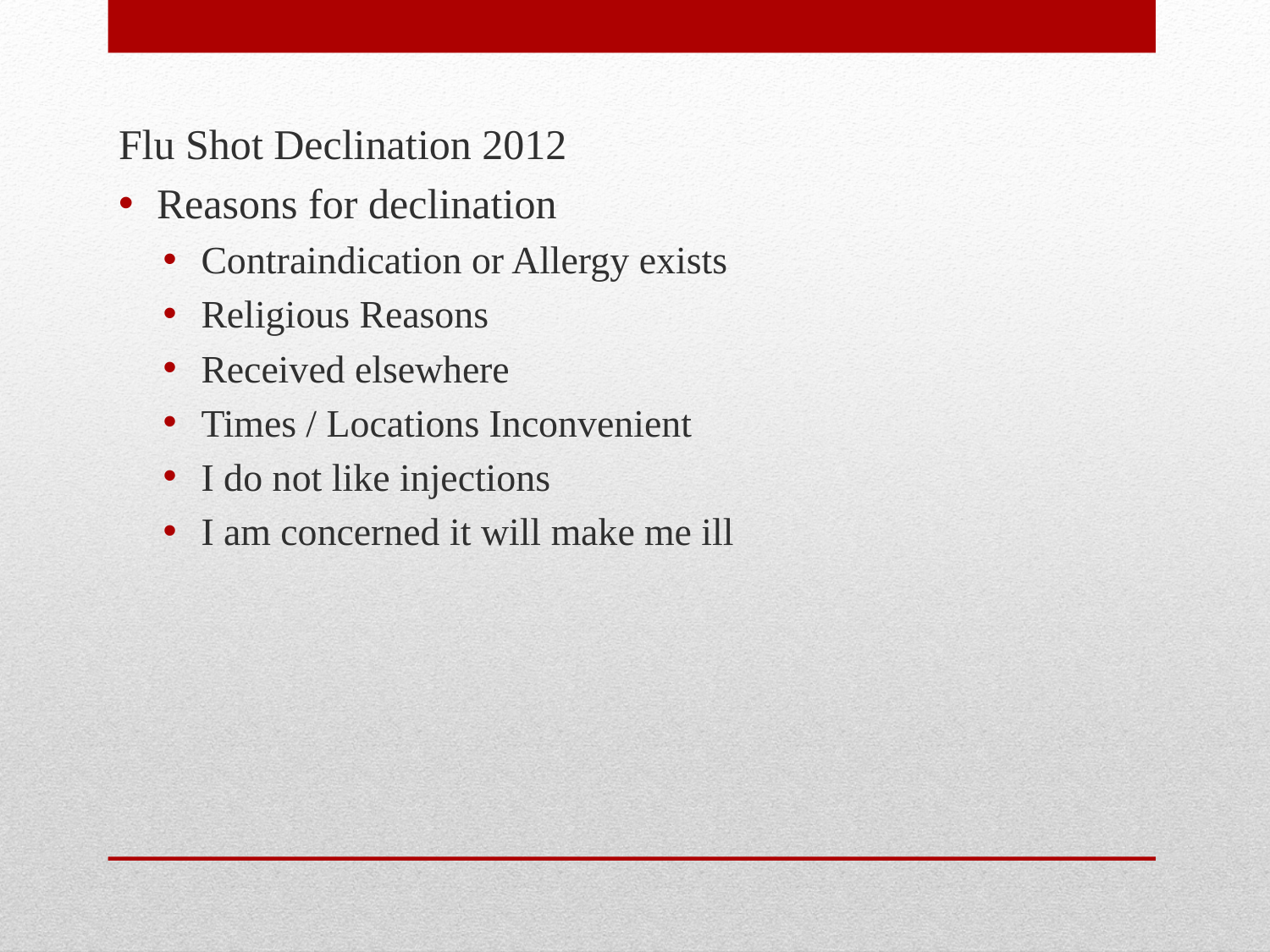

Flu Shot Declination 2012
Reasons for declination
Contraindication or Allergy exists
Religious Reasons
Received elsewhere
Times / Locations Inconvenient
I do not like injections
I am concerned it will make me ill

#